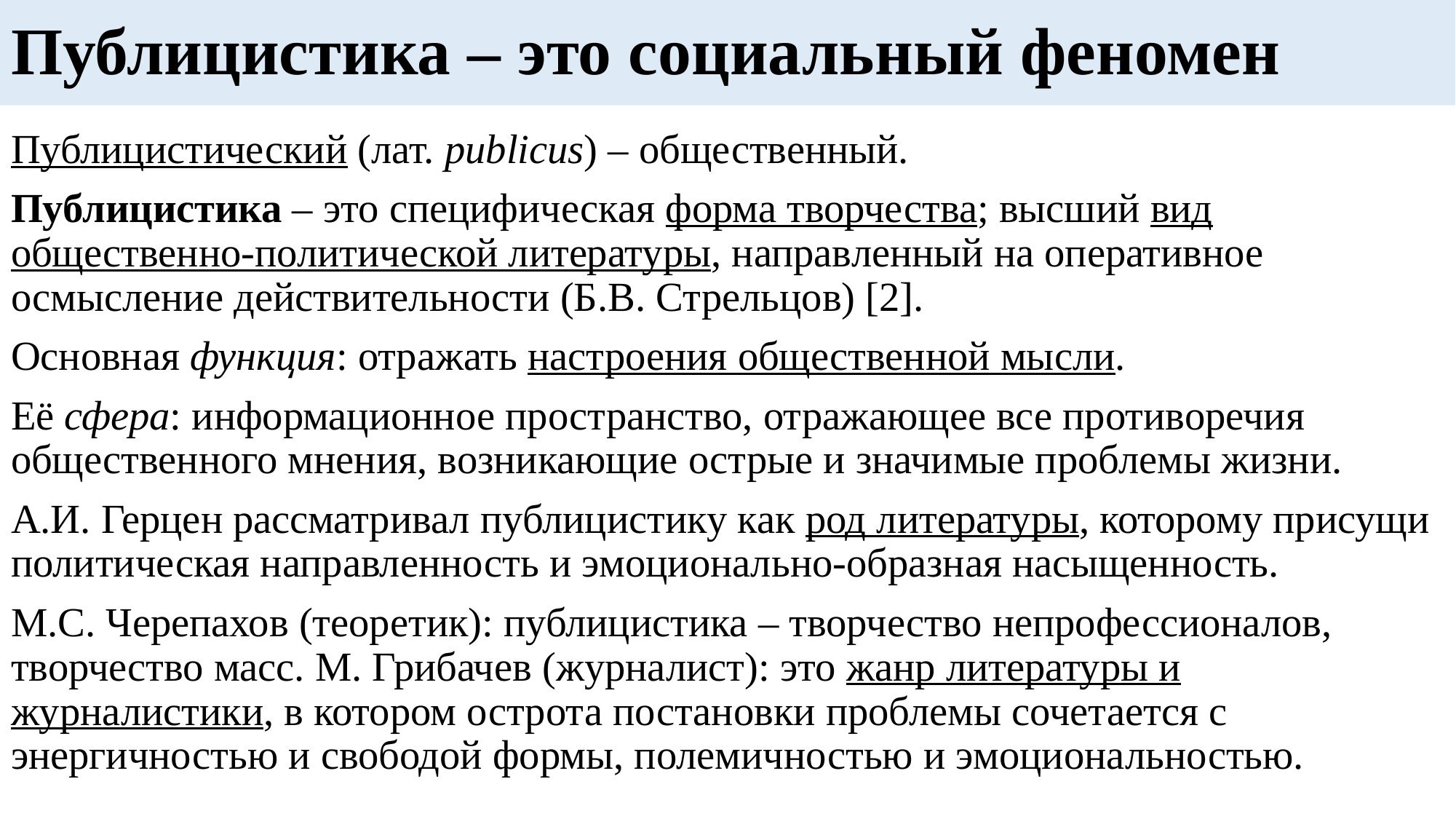

# Публицистика – это социальный феномен
Публицистический (лат. publicus) – общественный.
Публицистика – это специфическая форма творчества; высший вид общественно-политической литературы, направленный на оперативное осмысление действительности (Б.В. Стрельцов) [2].
Основная функция: отражать настроения общественной мысли.
Её сфера: информационное пространство, отражающее все противоречия общественного мнения, возникающие острые и значимые проблемы жизни.
А.И. Герцен рассматривал публицистику как род литературы, которому присущи политическая направленность и эмоционально-образная насыщенность.
М.С. Черепахов (теоретик): публицистика – творчество непрофессионалов, творчество масс. М. Грибачев (журналист): это жанр литературы и журналистики, в котором острота постановки проблемы сочетается с энергичностью и свободой формы, полемичностью и эмоциональностью.